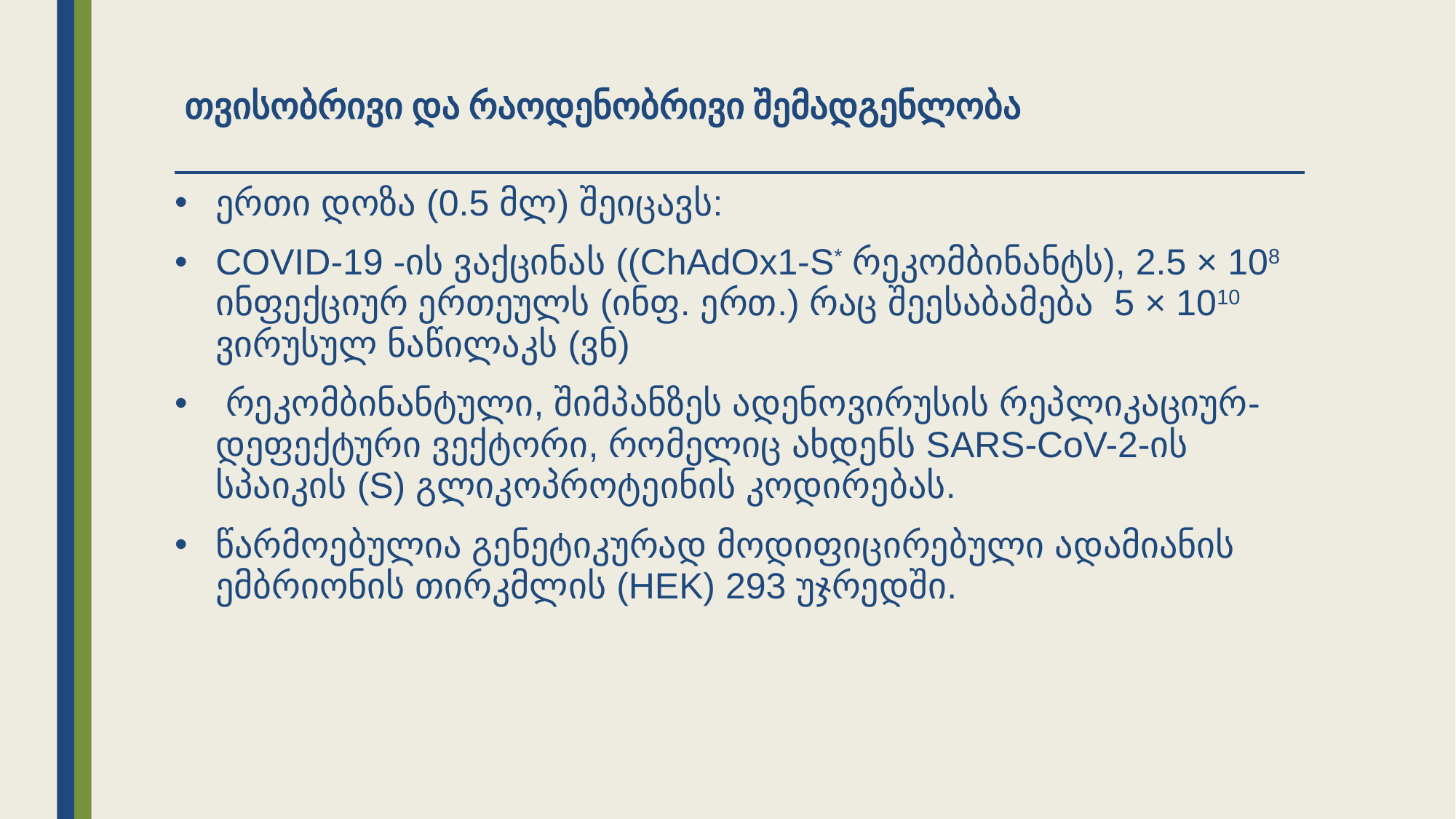

# თვისობრივი და რაოდენობრივი შემადგენლობა
ერთი დოზა (0.5 მლ) შეიცავს:
COVID-19 -ის ვაქცინას ((ChAdOx1-S* რეკომბინანტს), 2.5 × 108 ინფექციურ ერთეულს (ინფ. ერთ.) რაც შეესაბამება  5 × 1010 ვირუსულ ნაწილაკს (ვნ)
 რეკომბინანტული, შიმპანზეს ადენოვირუსის რეპლიკაციურ-დეფექტური ვექტორი, რომელიც ახდენს SARS-CoV-2-ის სპაიკის (S) გლიკოპროტეინის კოდირებას.
წარმოებულია გენეტიკურად მოდიფიცირებული ადამიანის ემბრიონის თირკმლის (HEK) 293 უჯრედში.